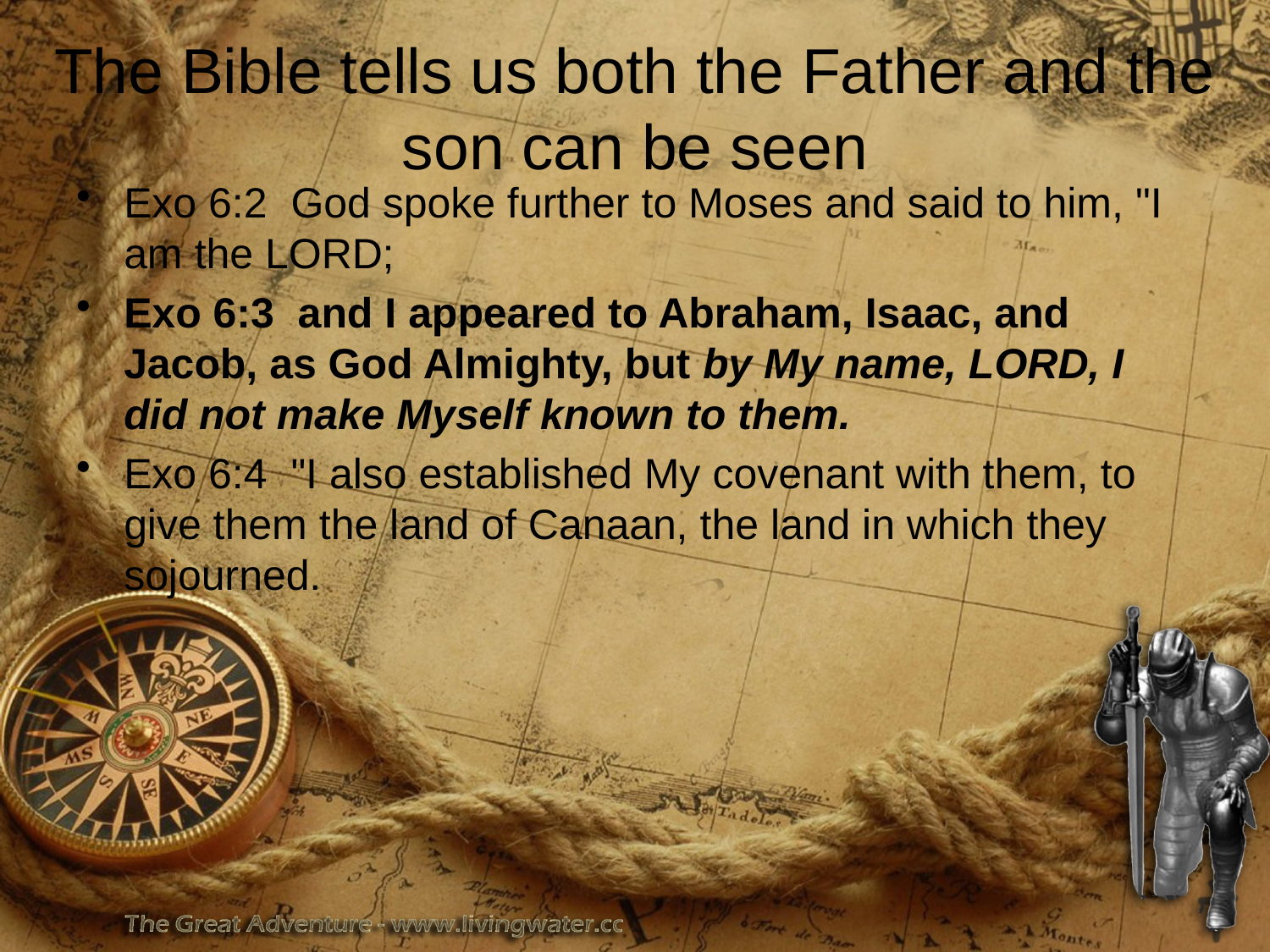

The Bible tells us both the Father and the son can be seen
Exo 6:2  God spoke further to Moses and said to him, "I am the LORD;
Exo 6:3  and I appeared to Abraham, Isaac, and Jacob, as God Almighty, but by My name, LORD, I did not make Myself known to them.
Exo 6:4  "I also established My covenant with them, to give them the land of Canaan, the land in which they sojourned.